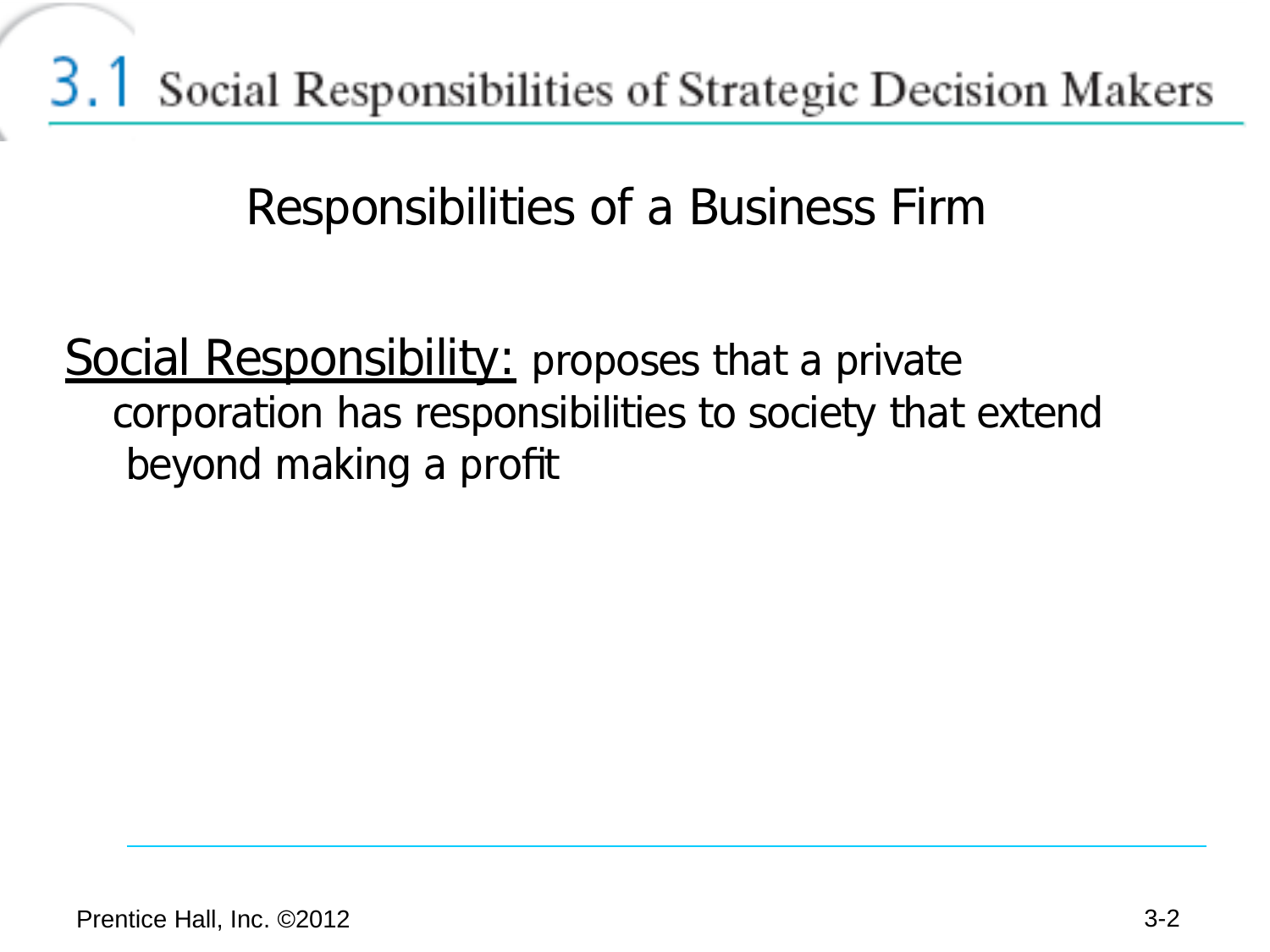

Responsibilities of a Business Firm
Social Responsibility: proposes that a private  corporation has responsibilities to society that extend  beyond making a profit

3-2
Prentice Hall, Inc. ©2012